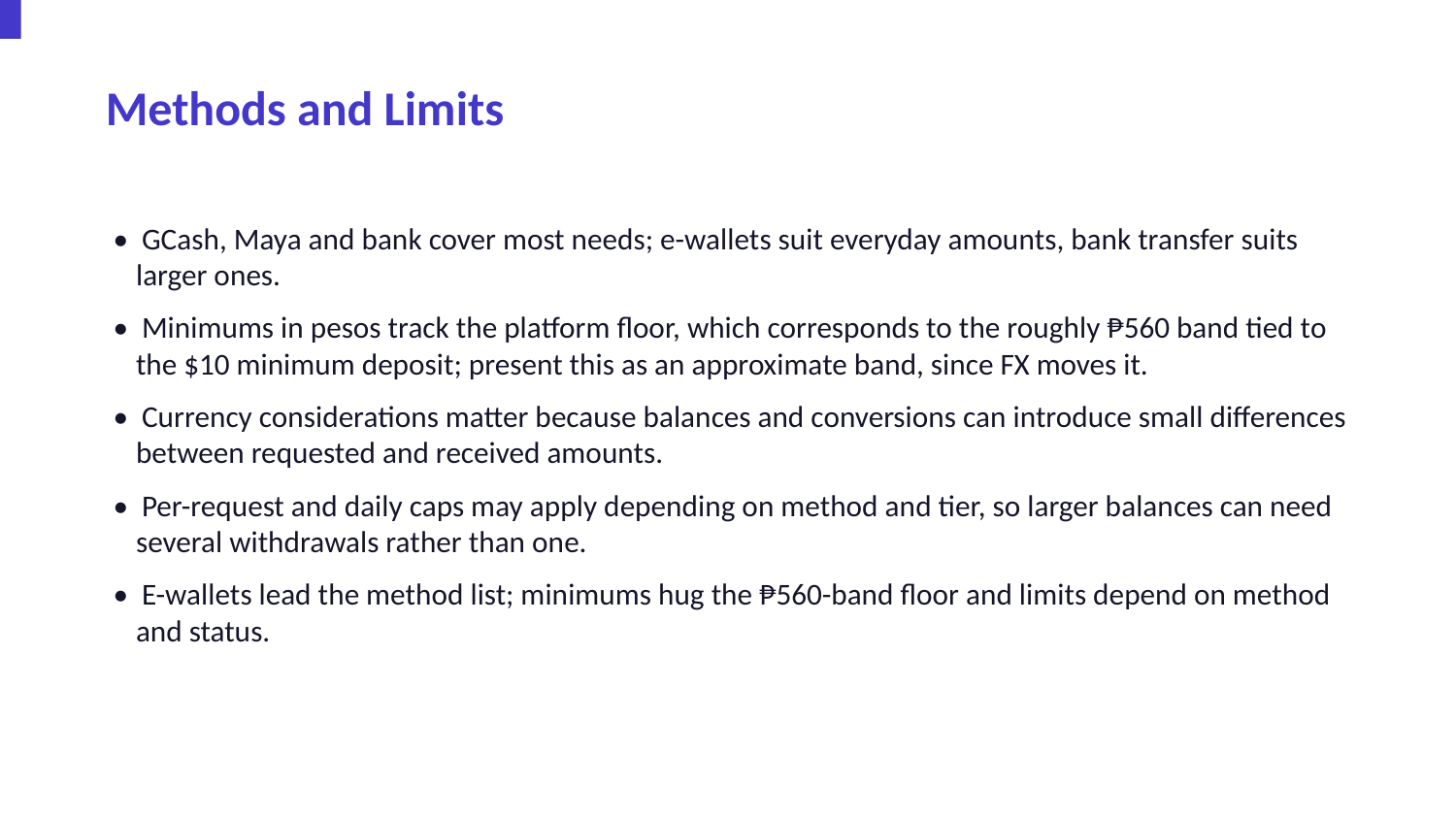

Methods and Limits
•  GCash, Maya and bank cover most needs; e-wallets suit everyday amounts, bank transfer suits larger ones.
•  Minimums in pesos track the platform floor, which corresponds to the roughly ₱560 band tied to the $10 minimum deposit; present this as an approximate band, since FX moves it.
•  Currency considerations matter because balances and conversions can introduce small differences between requested and received amounts.
•  Per-request and daily caps may apply depending on method and tier, so larger balances can need several withdrawals rather than one.
•  E-wallets lead the method list; minimums hug the ₱560-band floor and limits depend on method and status.